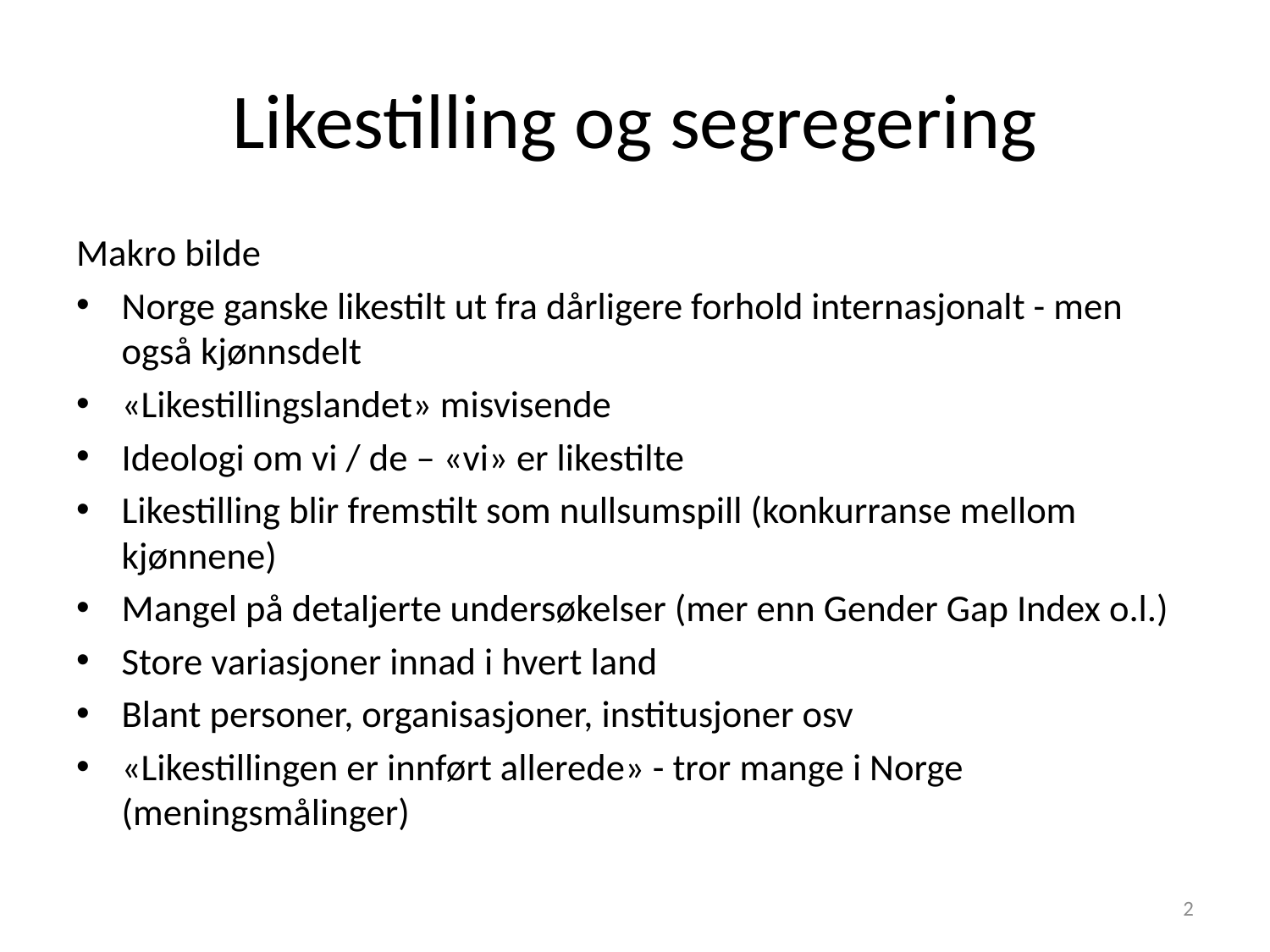

# Likestilling og segregering
Makro bilde
Norge ganske likestilt ut fra dårligere forhold internasjonalt - men også kjønnsdelt
«Likestillingslandet» misvisende
Ideologi om vi / de – «vi» er likestilte
Likestilling blir fremstilt som nullsumspill (konkurranse mellom kjønnene)
Mangel på detaljerte undersøkelser (mer enn Gender Gap Index o.l.)
Store variasjoner innad i hvert land
Blant personer, organisasjoner, institusjoner osv
«Likestillingen er innført allerede» - tror mange i Norge (meningsmålinger)
2